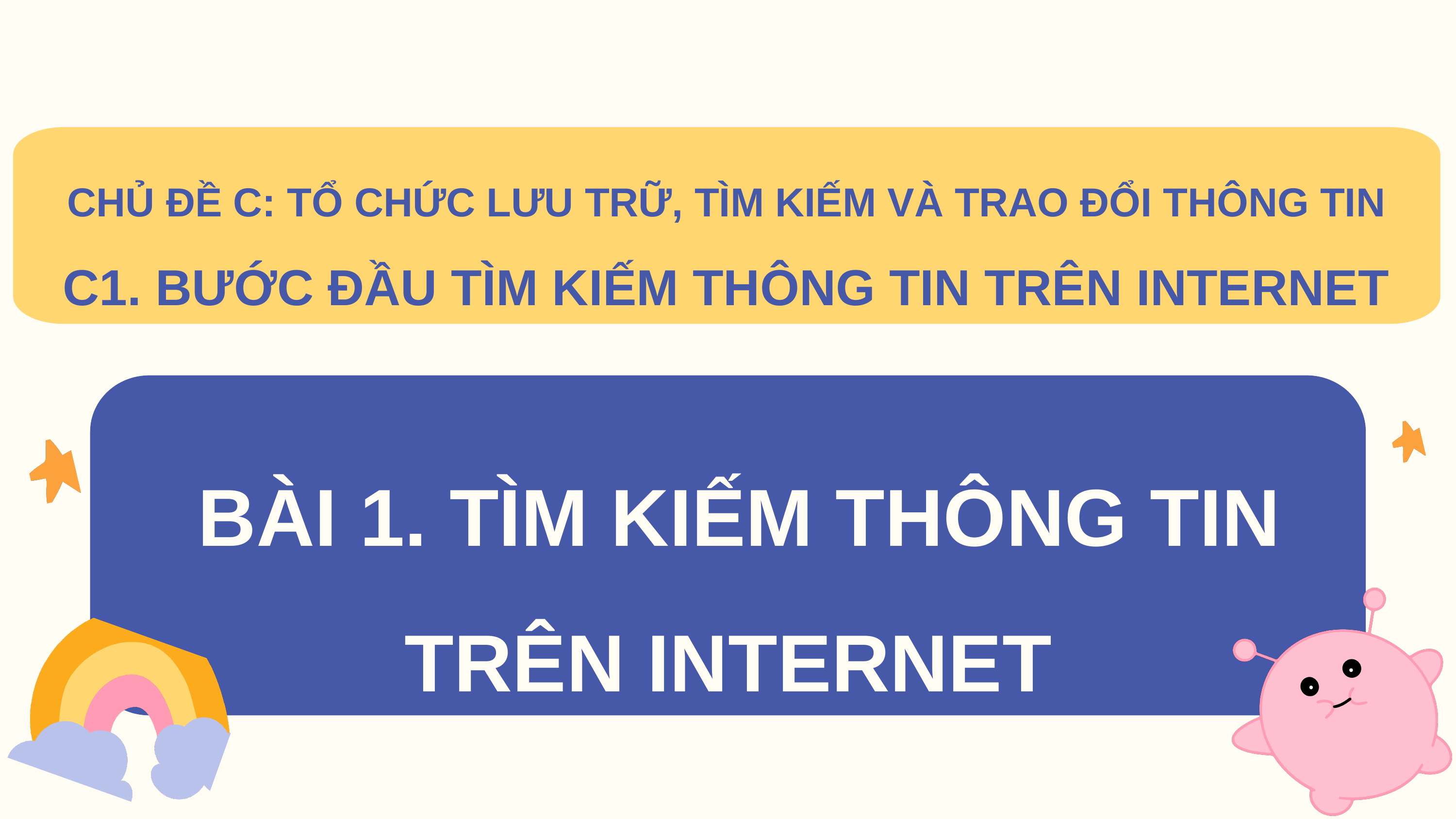

CHỦ ĐỀ C: TỔ CHỨC LƯU TRỮ, TÌM KIẾM VÀ TRAO ĐỔI THÔNG TIN
C1. BƯỚC ĐẦU TÌM KIẾM THÔNG TIN TRÊN INTERNET

BÀI 1. TÌM KIẾM THÔNG TIN TRÊN INTERNET